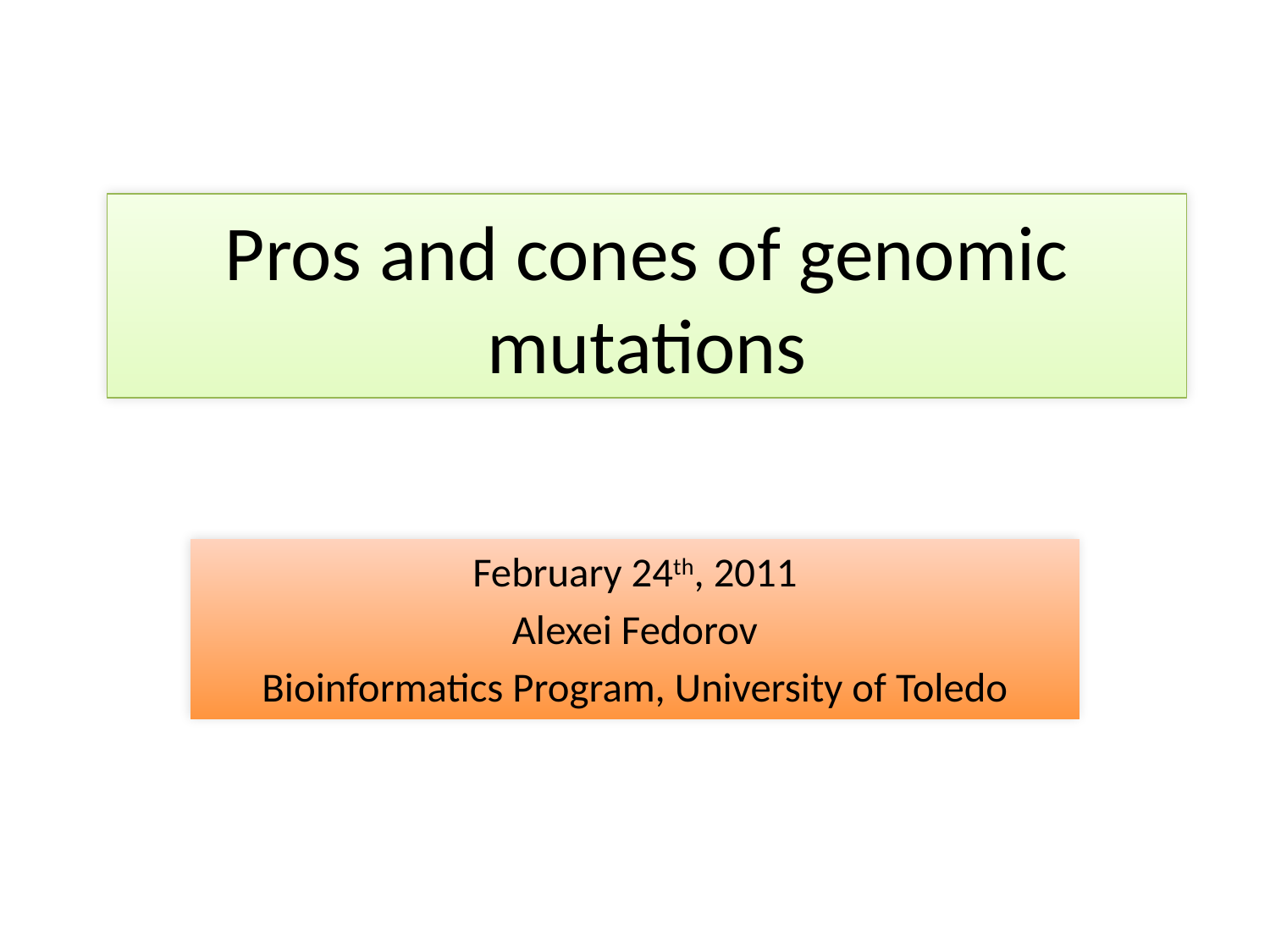

# Pros and cones of genomic mutations
February 24th, 2011
Alexei Fedorov
Bioinformatics Program, University of Toledo